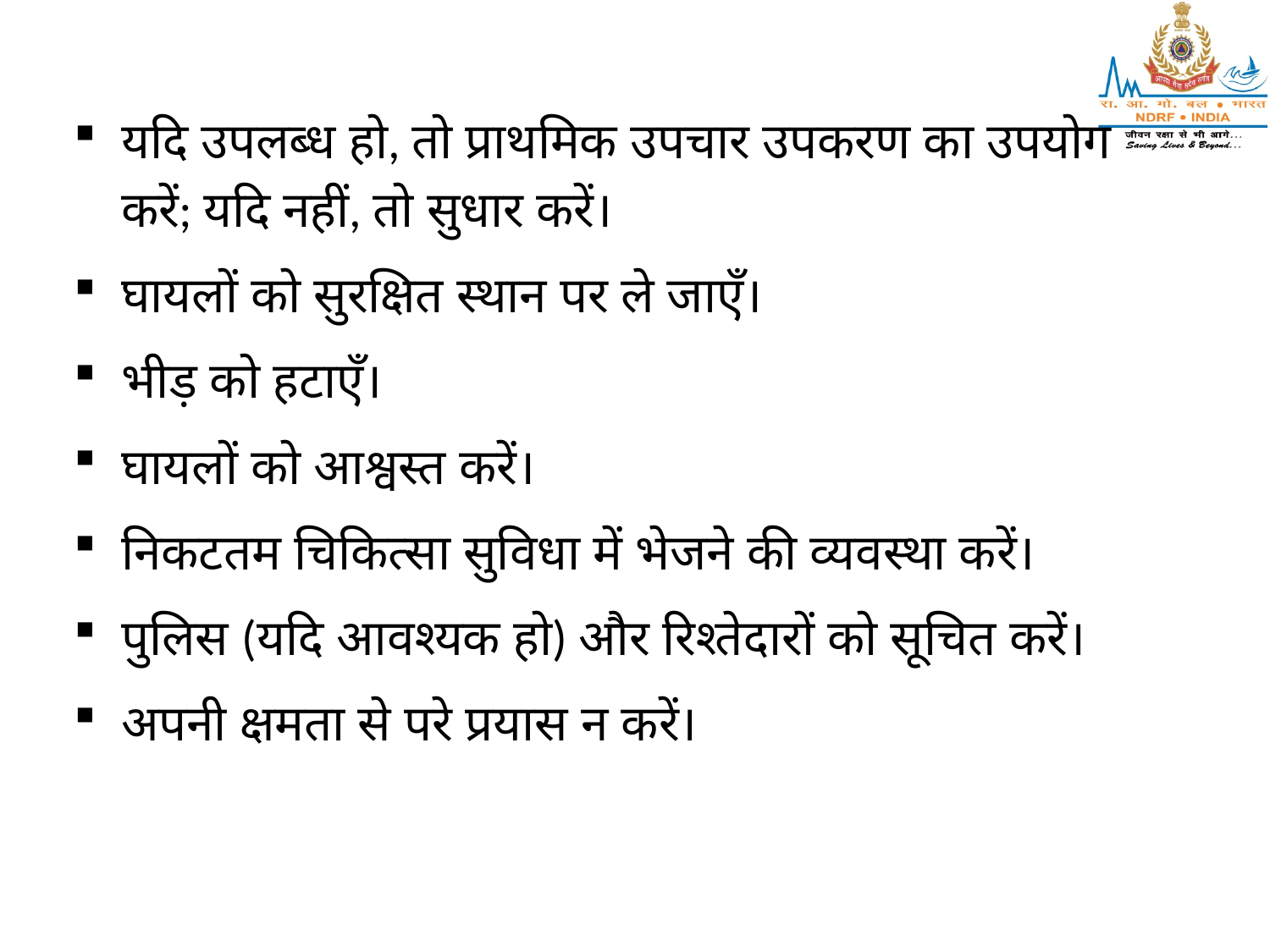

यदि उपलब्ध हो, तो प्राथमिक उपचार उपकरण का उपयोग करें; यदि नहीं, तो सुधार करें।
घायलों को सुरक्षित स्थान पर ले जाएँ।
भीड़ को हटाएँ।
घायलों को आश्वस्त करें।
निकटतम चिकित्सा सुविधा में भेजने की व्यवस्था करें।
पुलिस (यदि आवश्यक हो) और रिश्तेदारों को सूचित करें।
अपनी क्षमता से परे प्रयास न करें।